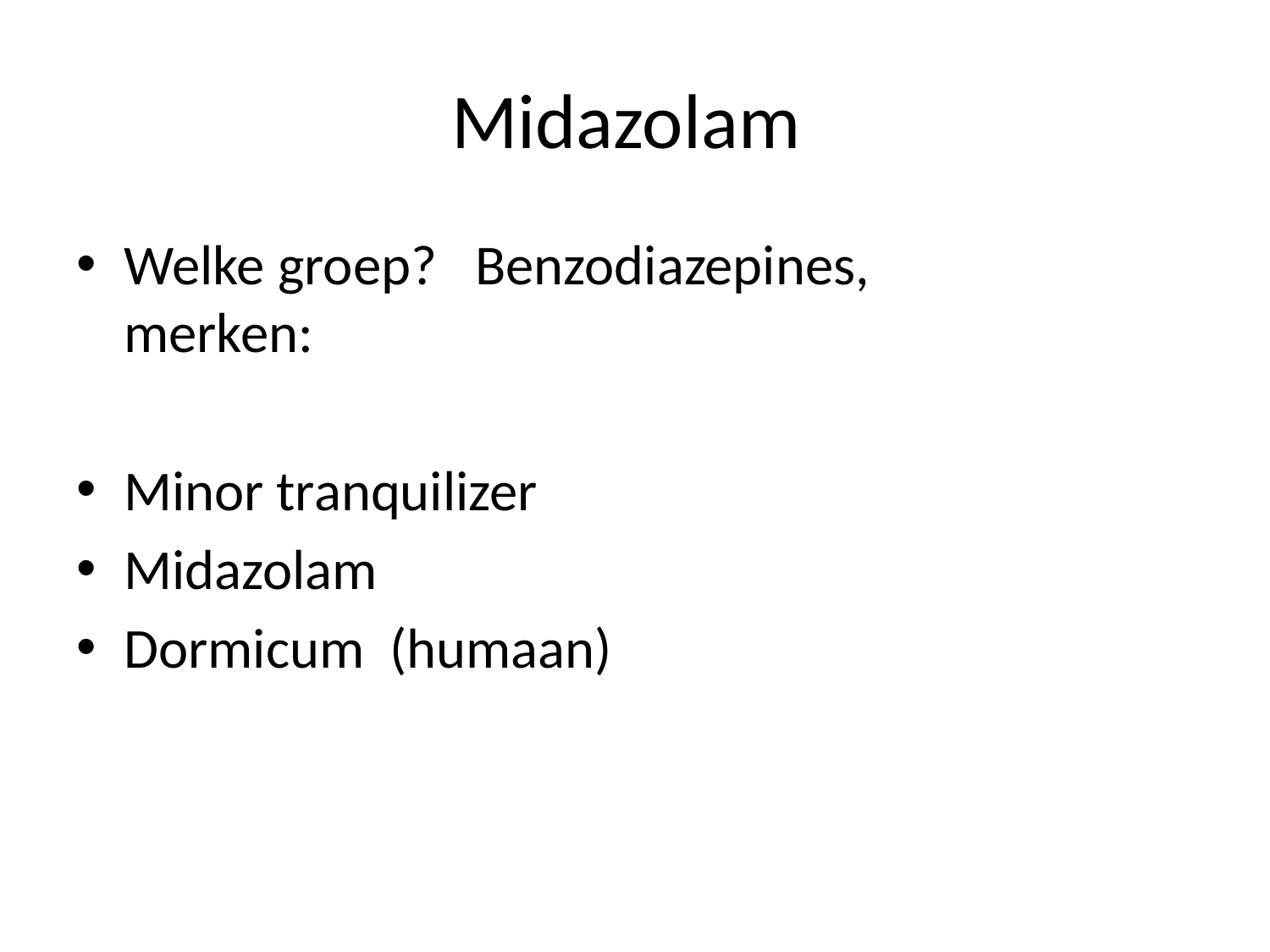

# Midazolam
Welke groep?   Benzodiazepines,  	merken:

Minor tranquilizer
Midazolam
Dormicum  (humaan)